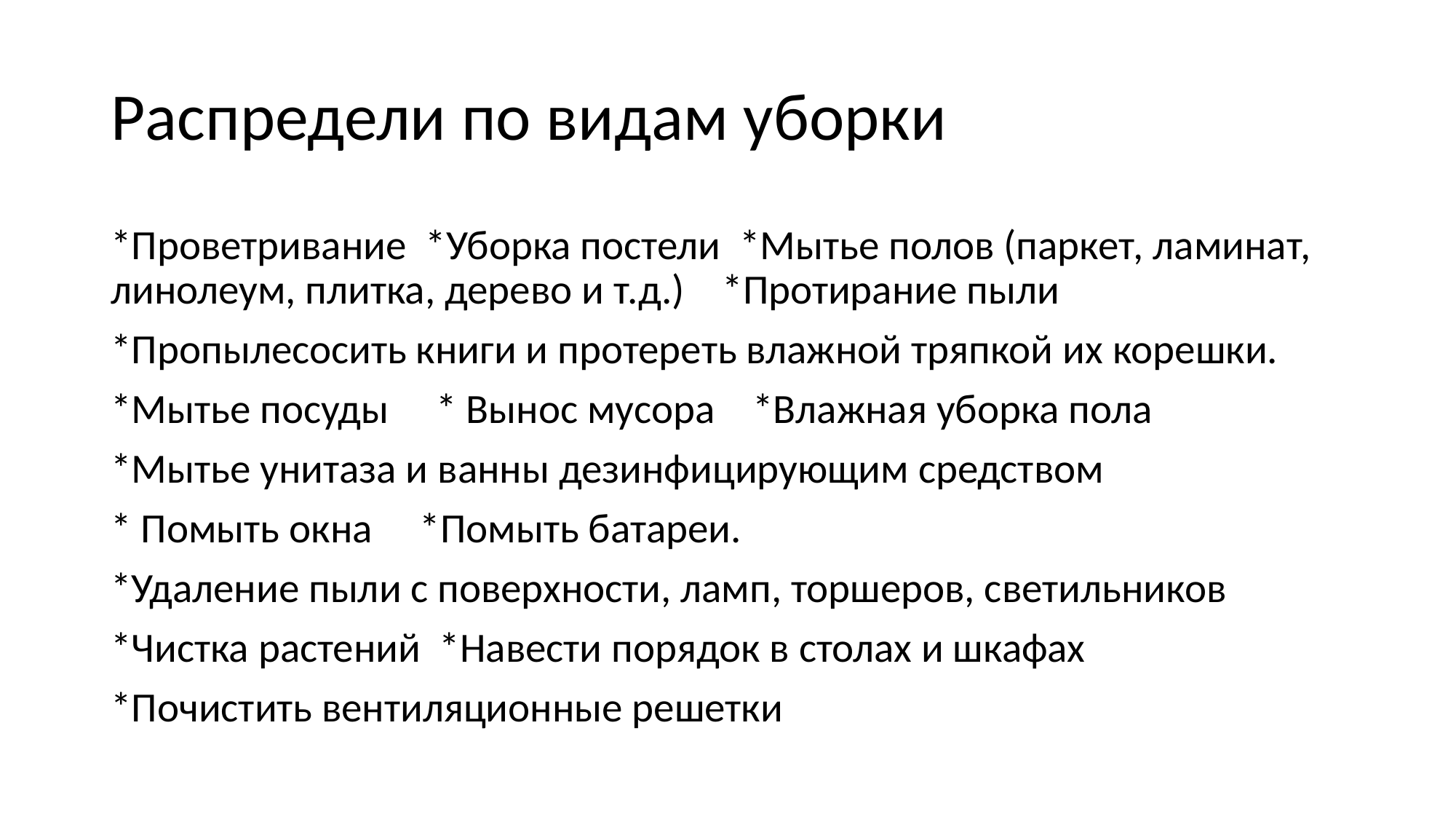

# Распредели по видам уборки
*Проветривание  *Уборка постели  *Мытье полов (паркет, ламинат, линолеум, плитка, дерево и т.д.)    *Протирание пыли
*Пропылесосить книги и протереть влажной тряпкой их корешки.
*Мытье посуды     * Вынос мусора    *Влажная уборка пола
*Мытье унитаза и ванны дезинфицирующим средством
* Помыть окна     *Помыть батареи.
*Удаление пыли с поверхности, ламп, торшеров, светильников
*Чистка растений  *Навести порядок в столах и шкафах
*Почистить вентиляционные решетки